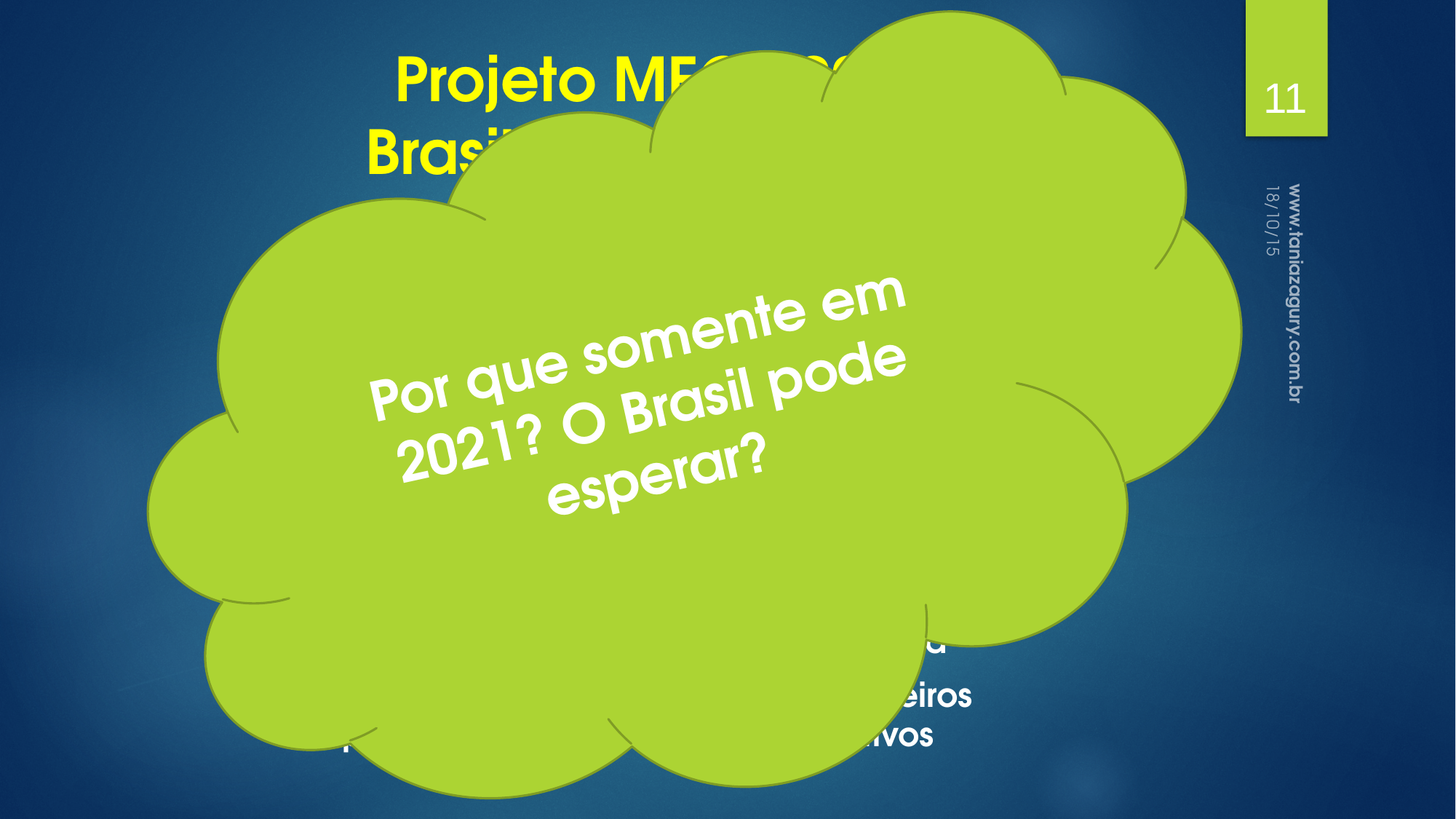

# Projeto MEC 2021 Brasil c/ Média 6,0 (OCDE HOJE)
11
Por que somente em 2021? O Brasil pode esperar?

18/10/15
100% COM biblioteca física e/ou virtual
100% COM laboratório de ciências
100% COM infraestrutura básica (água encanada, luz, sem goteiras etc.)
100% COM sala de vídeo
100% COM computadores p/ uso burocrático e de dados c/ internet BL
100% COM laboratório de informática
100% COM USO de recursos financeiros programado em função de objetivos
www.taniazagury.com.br